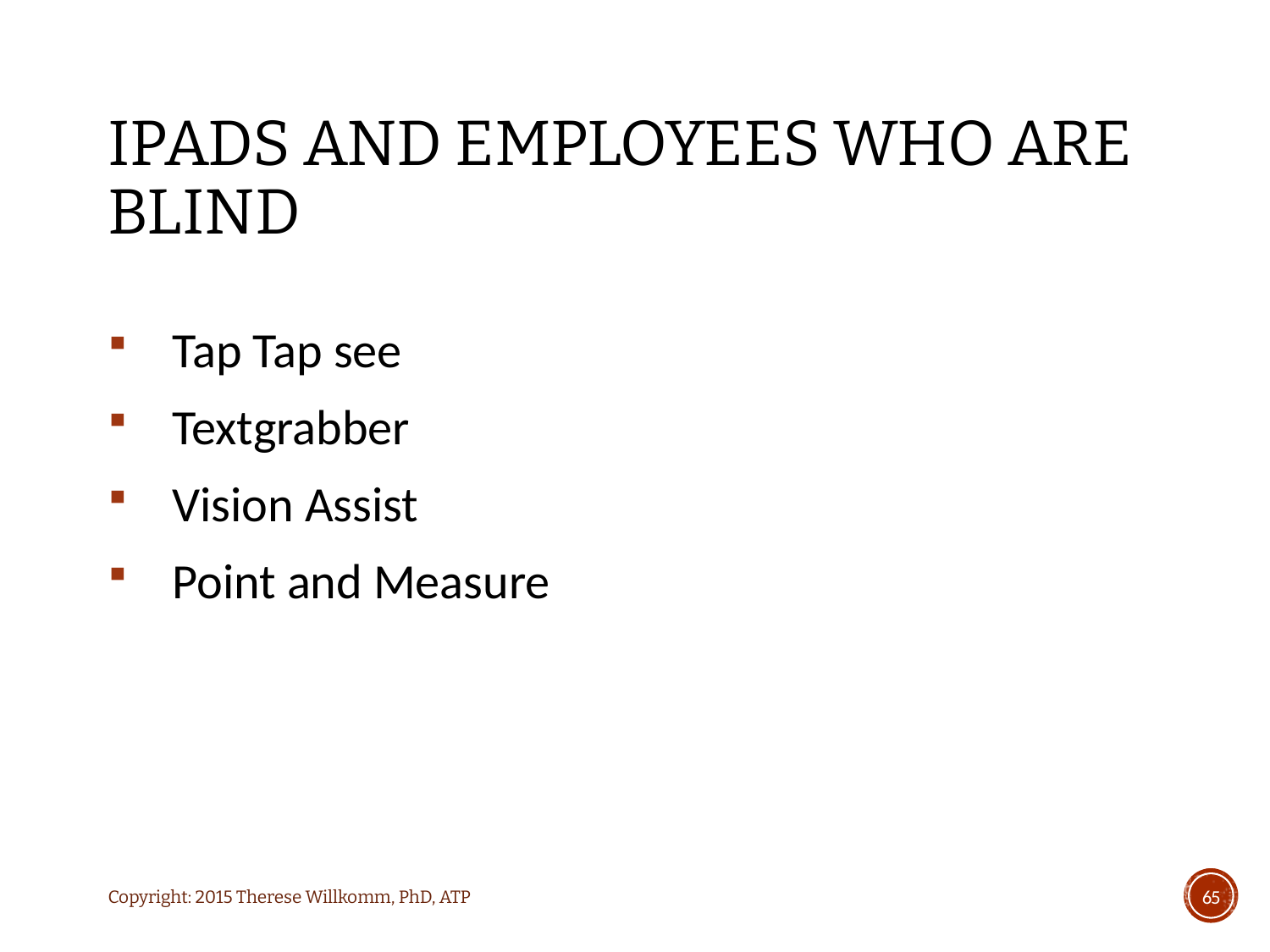

# iPADs and Employees Who Are Blind
Tap Tap see
Textgrabber
Vision Assist
Point and Measure
Copyright: 2015 Therese Willkomm, PhD, ATP
65